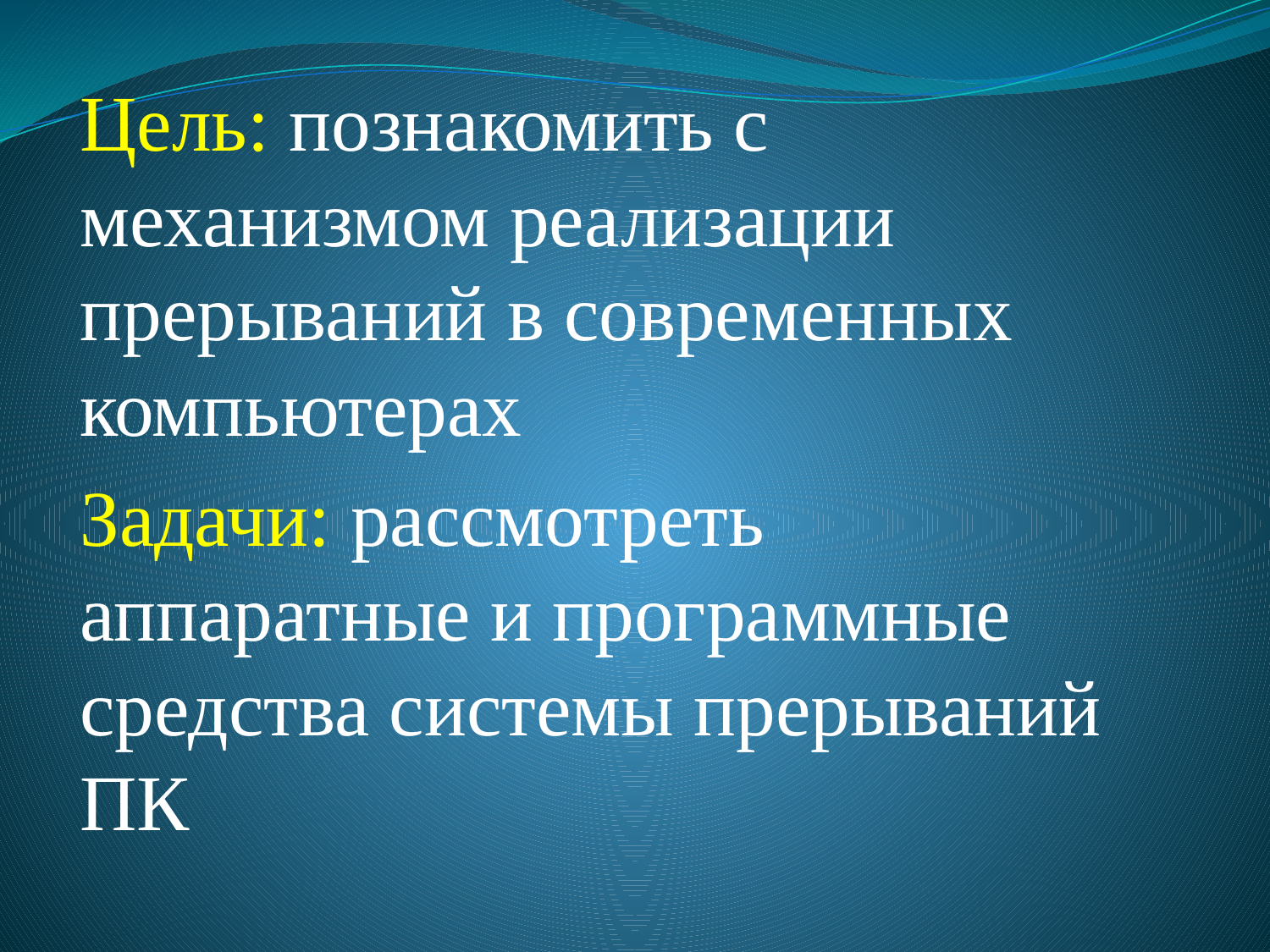

Цель: познакомить с механизмом реализации прерываний в современных компьютерах
Задачи: рассмотреть аппаратные и программные средства системы прерываний ПК

#